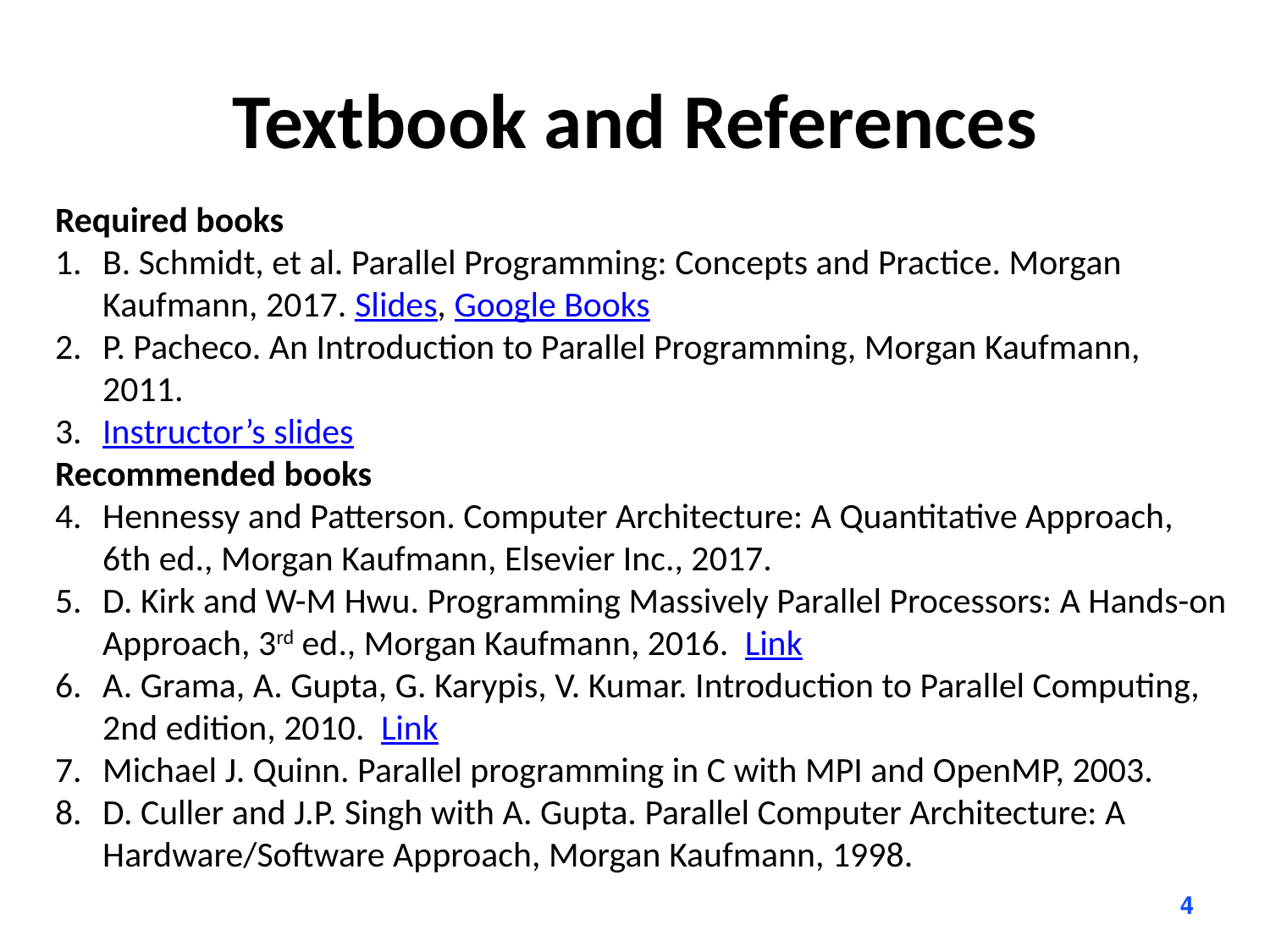

# Textbook and References
Required books
B. Schmidt, et al. Parallel Programming: Concepts and Practice. Morgan Kaufmann, 2017. Slides, Google Books
P. Pacheco. An Introduction to Parallel Programming, Morgan Kaufmann, 2011.
Instructor’s slides
Recommended books
Hennessy and Patterson. Computer Architecture: A Quantitative Approach, 6th ed., Morgan Kaufmann, Elsevier Inc., 2017.
D. Kirk and W-M Hwu. Programming Massively Parallel Processors: A Hands-on Approach, 3rd ed., Morgan Kaufmann, 2016.  Link
A. Grama, A. Gupta, G. Karypis, V. Kumar. Introduction to Parallel Computing, 2nd edition, 2010.  Link
Michael J. Quinn. Parallel programming in C with MPI and OpenMP, 2003.
D. Culler and J.P. Singh with A. Gupta. Parallel Computer Architecture: A Hardware/Software Approach, Morgan Kaufmann, 1998.
4